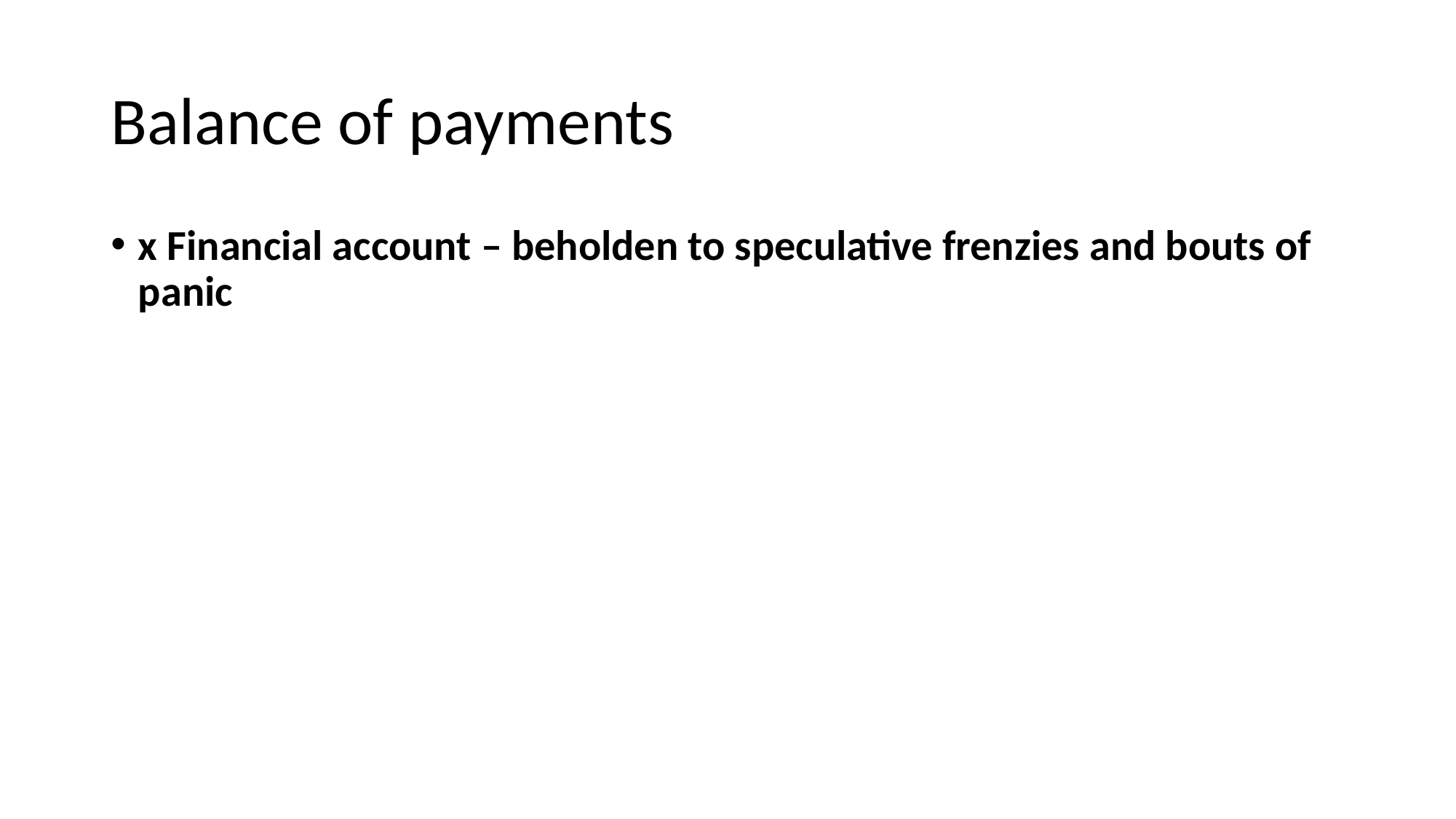

# Balance of payments
x Financial account – beholden to speculative frenzies and bouts of panic